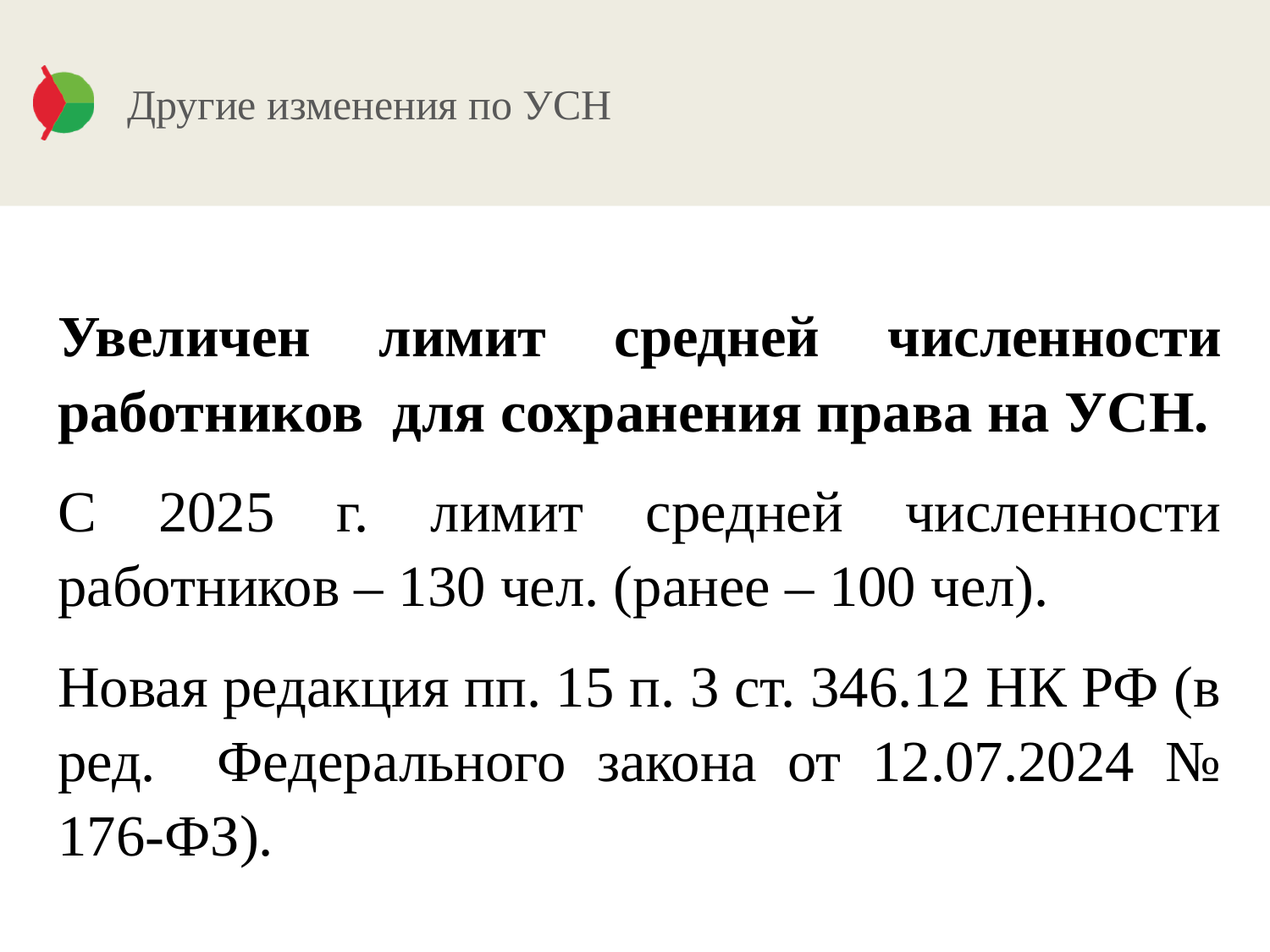

# Другие изменения по УСН
Увеличен лимит средней численности работников  для сохранения права на УСН.
С 2025 г. лимит средней численности работников – 130 чел. (ранее – 100 чел).
Новая редакция пп. 15 п. 3 ст. 346.12 НК РФ (в ред.  Федерального закона от 12.07.2024 № 176-ФЗ).